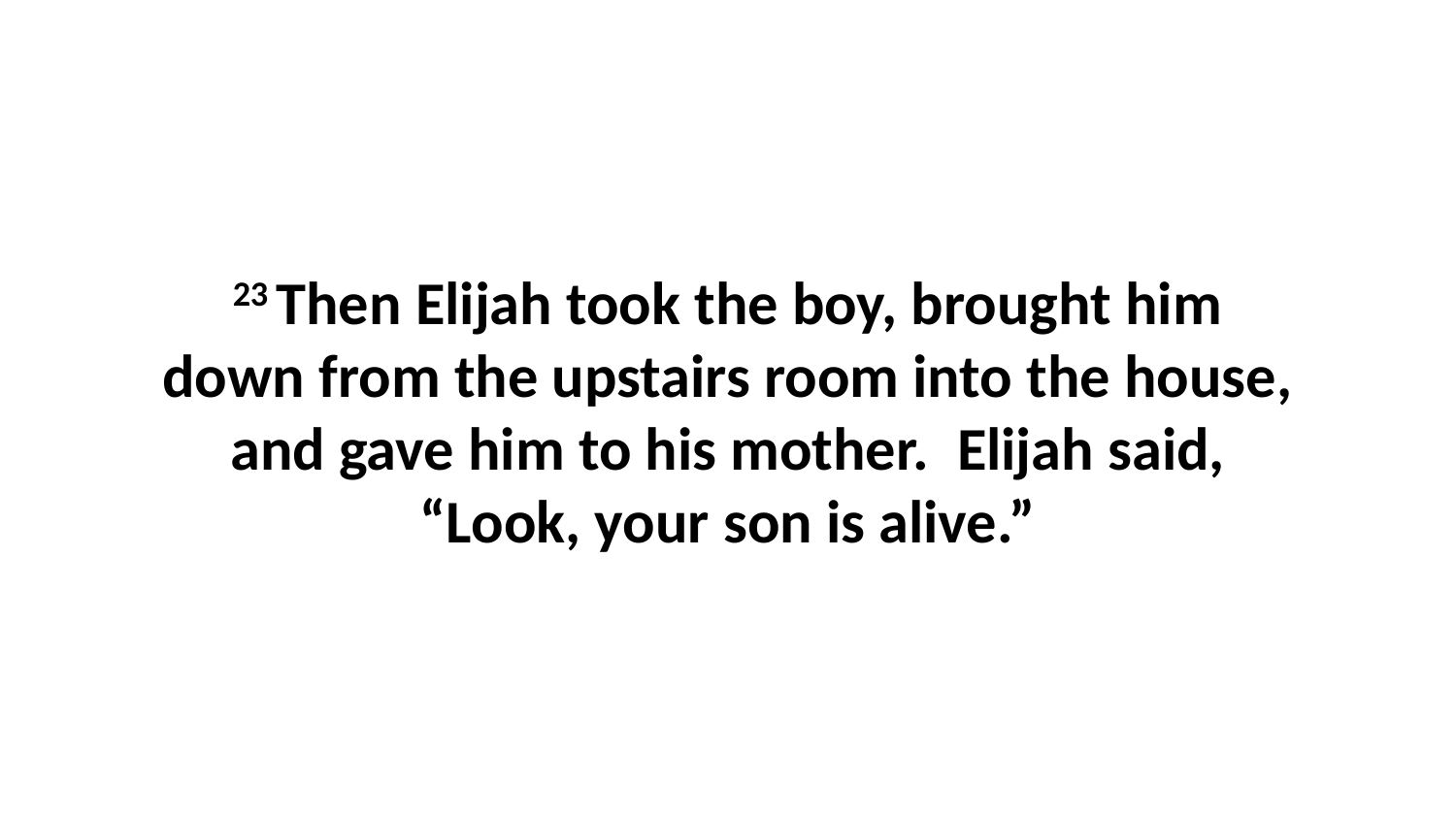

23 Then Elijah took the boy, brought him down from the upstairs room into the house, and gave him to his mother.  Elijah said, “Look, your son is alive.”